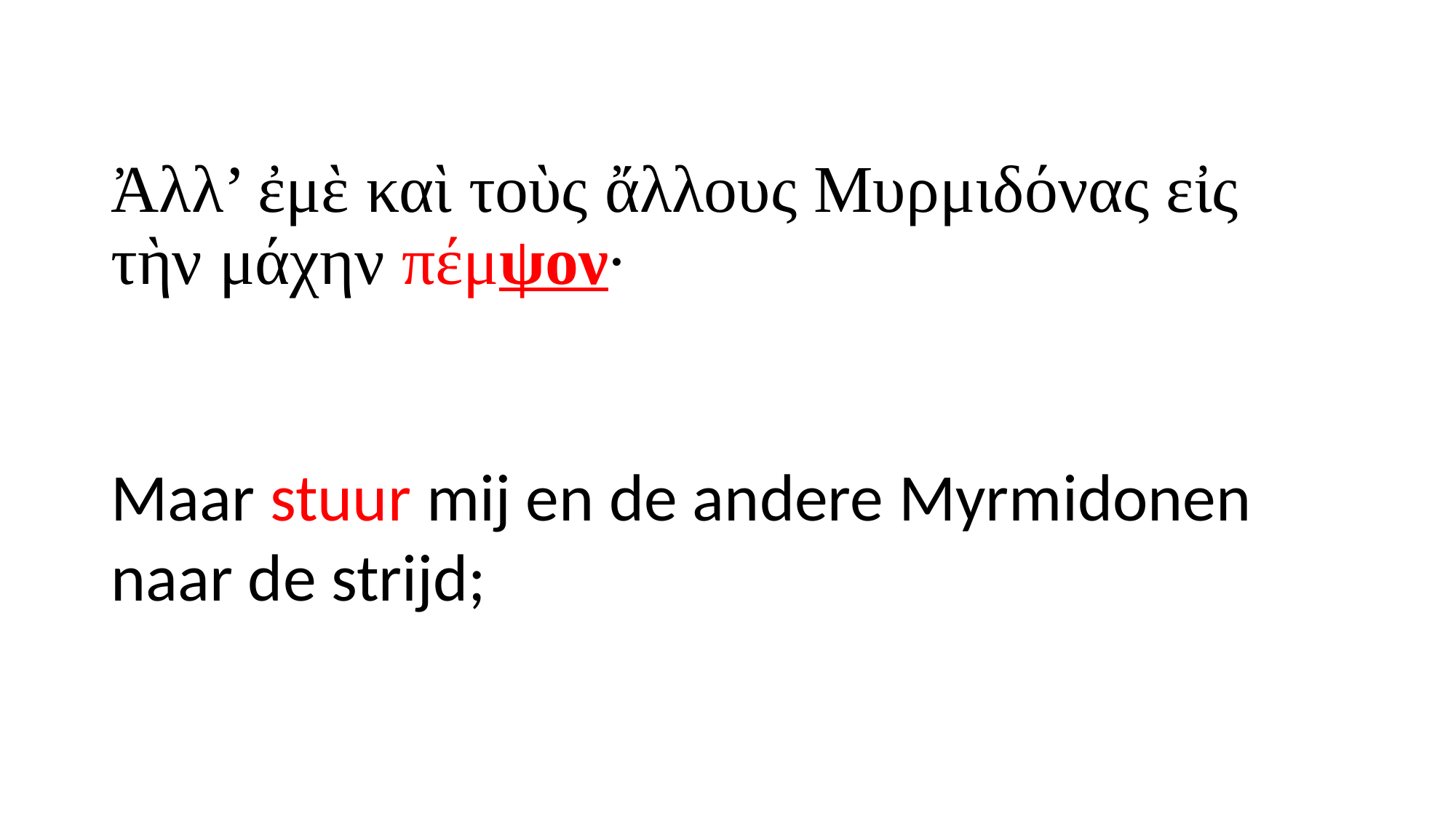

# Ἀλλ’ ἐμὲ καὶ τοὺς ἄλλους Μυρμιδόνας εἰς τὴν μάχην πέμψον·
Maar stuur mij en de andere Myrmidonen naar de strijd;